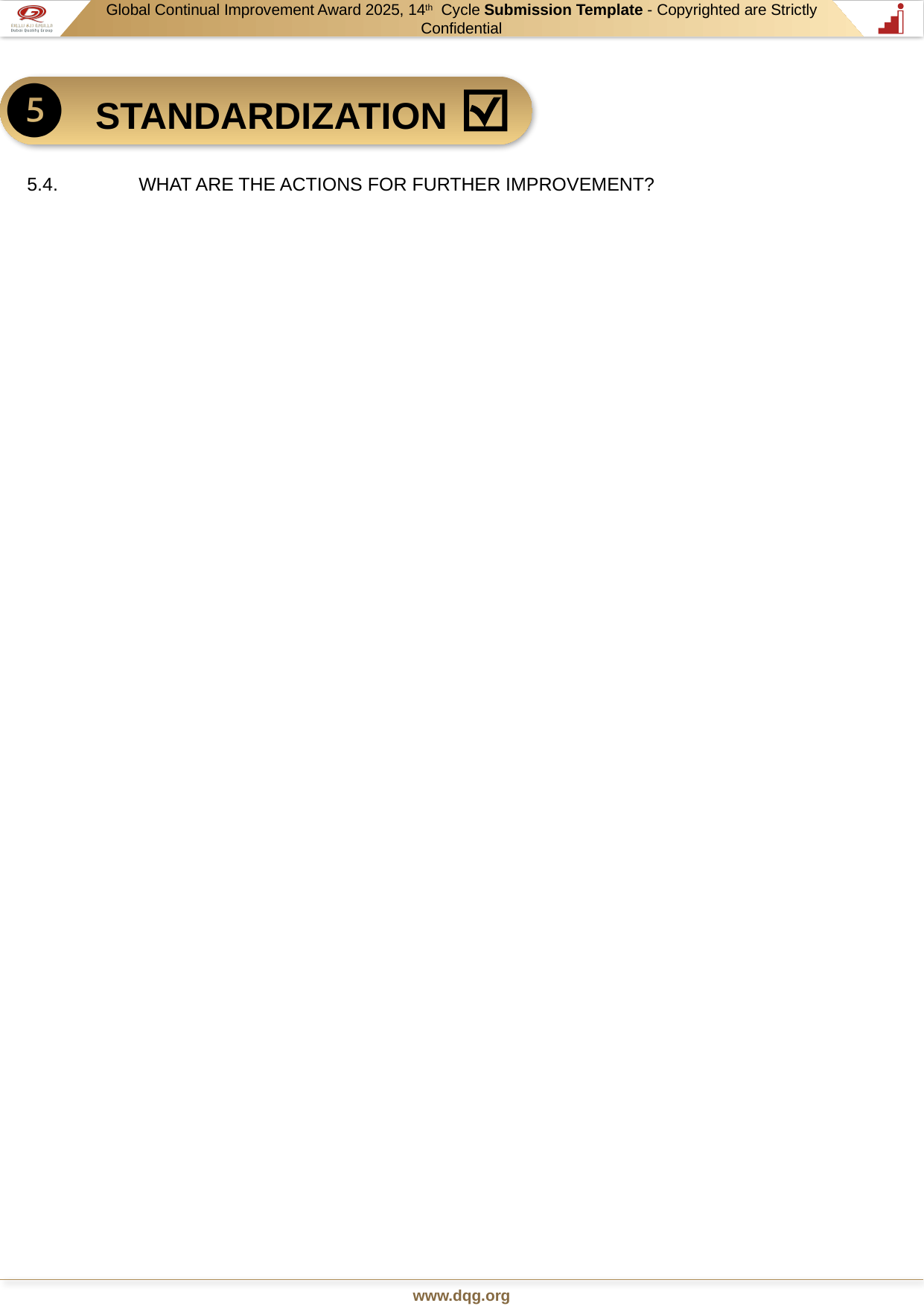

5.4.	WHAT ARE THE ACTIONS FOR FURTHER IMPROVEMENT?